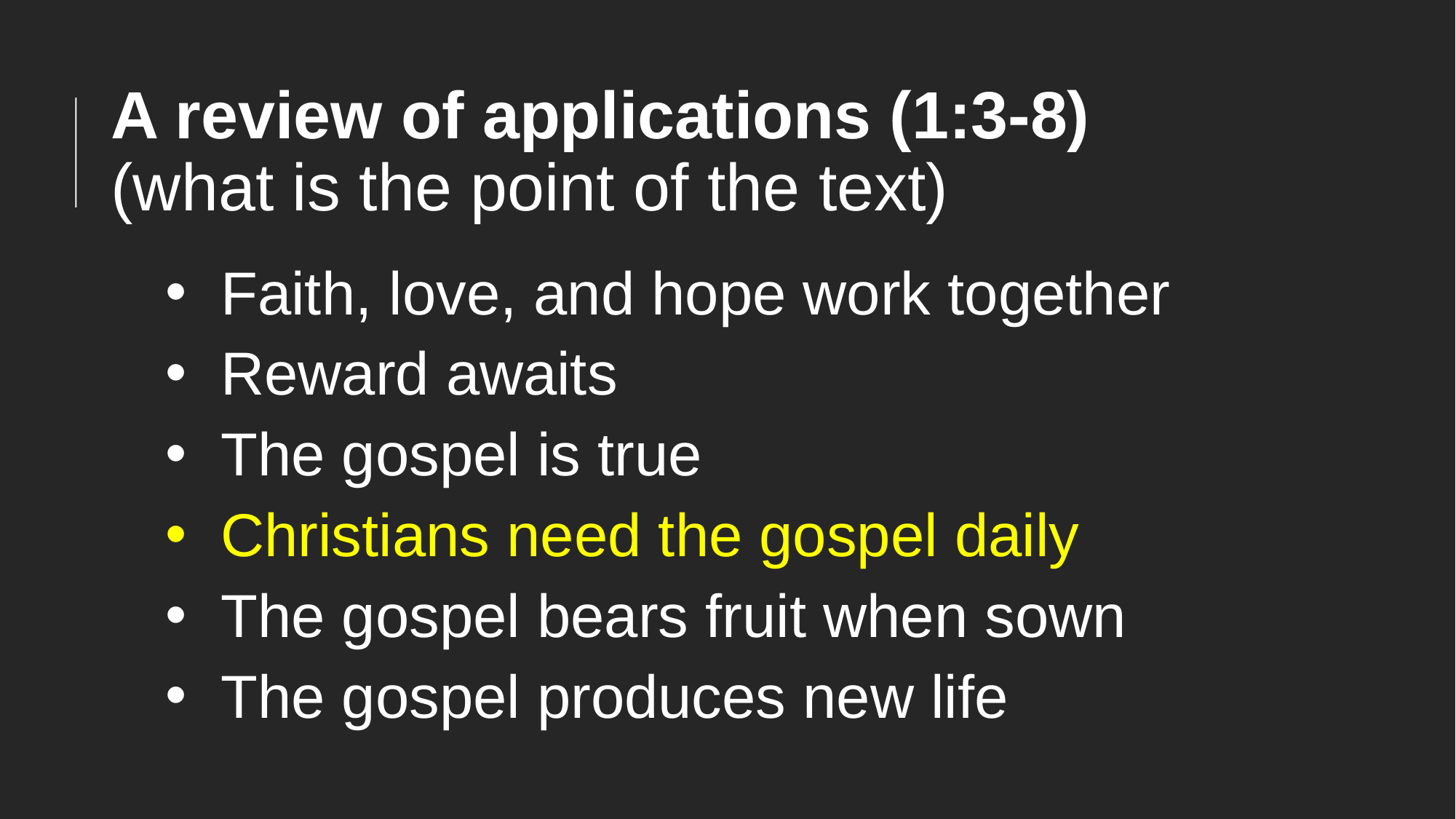

# A review of applications (1:3-8) (what is the point of the text)
Faith, love, and hope work together
Reward awaits
The gospel is true
Christians need the gospel daily
The gospel bears fruit when sown
The gospel produces new life